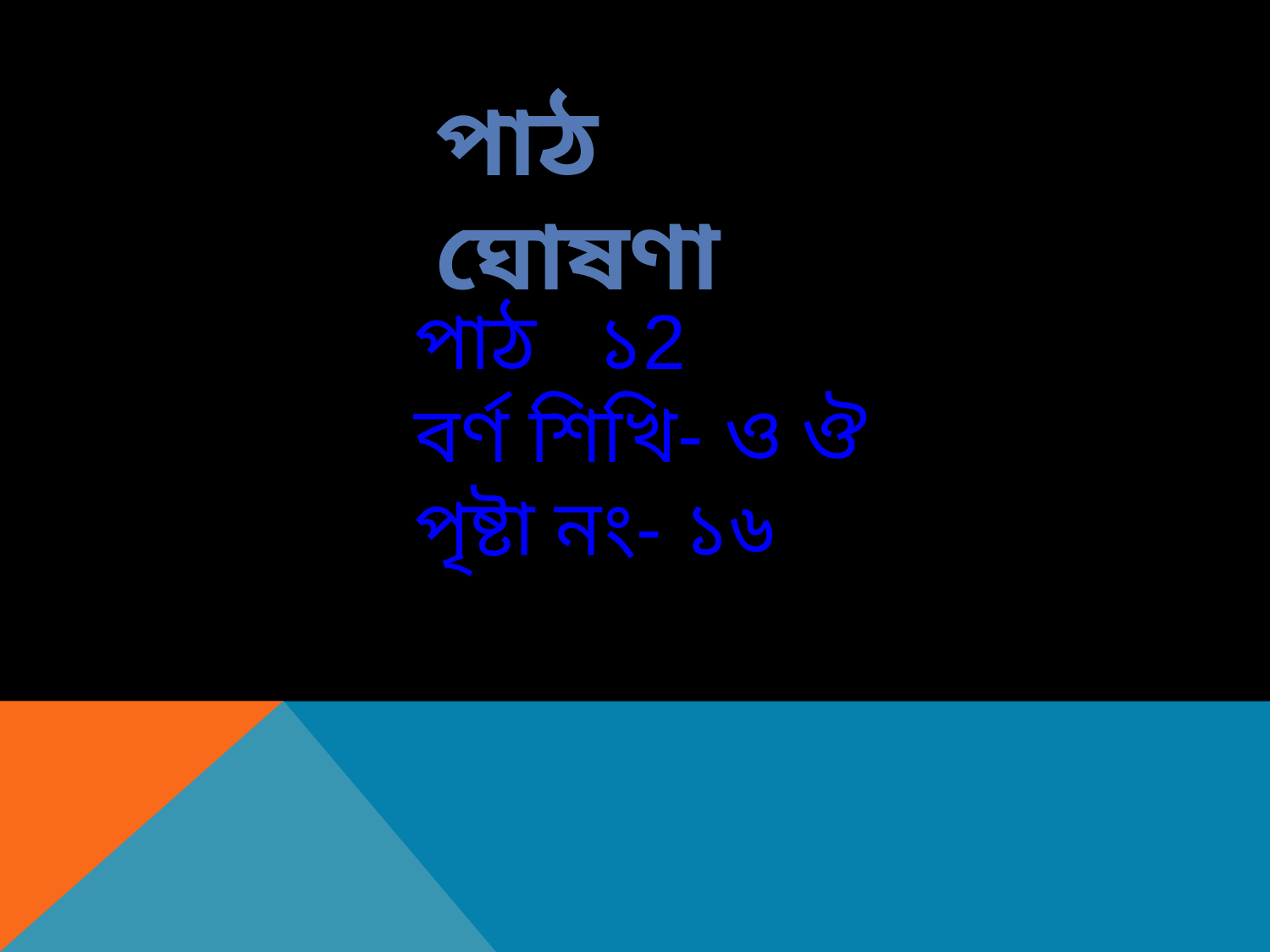

পাঠ ঘোষণা
পাঠ   ১2
বর্ণ শিখি- ও ঔ পৃষ্টা নং- ১৬